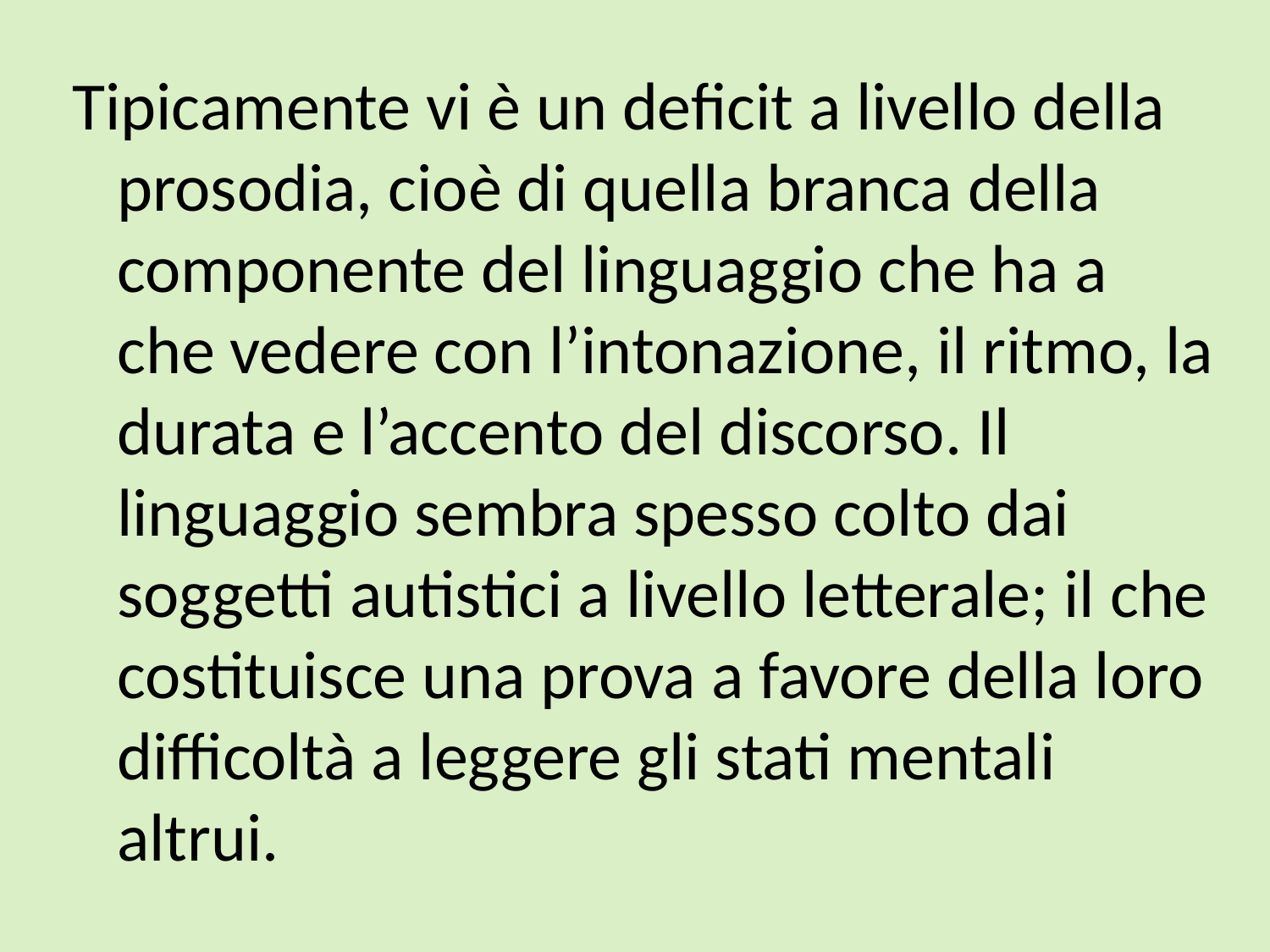

Tipicamente vi è un deficit a livello della prosodia, cioè di quella branca della componente del linguaggio che ha a che vedere con l’intonazione, il ritmo, la durata e l’accento del discorso. Il linguaggio sembra spesso colto dai soggetti autistici a livello letterale; il che costituisce una prova a favore della loro difficoltà a leggere gli stati mentali altrui.